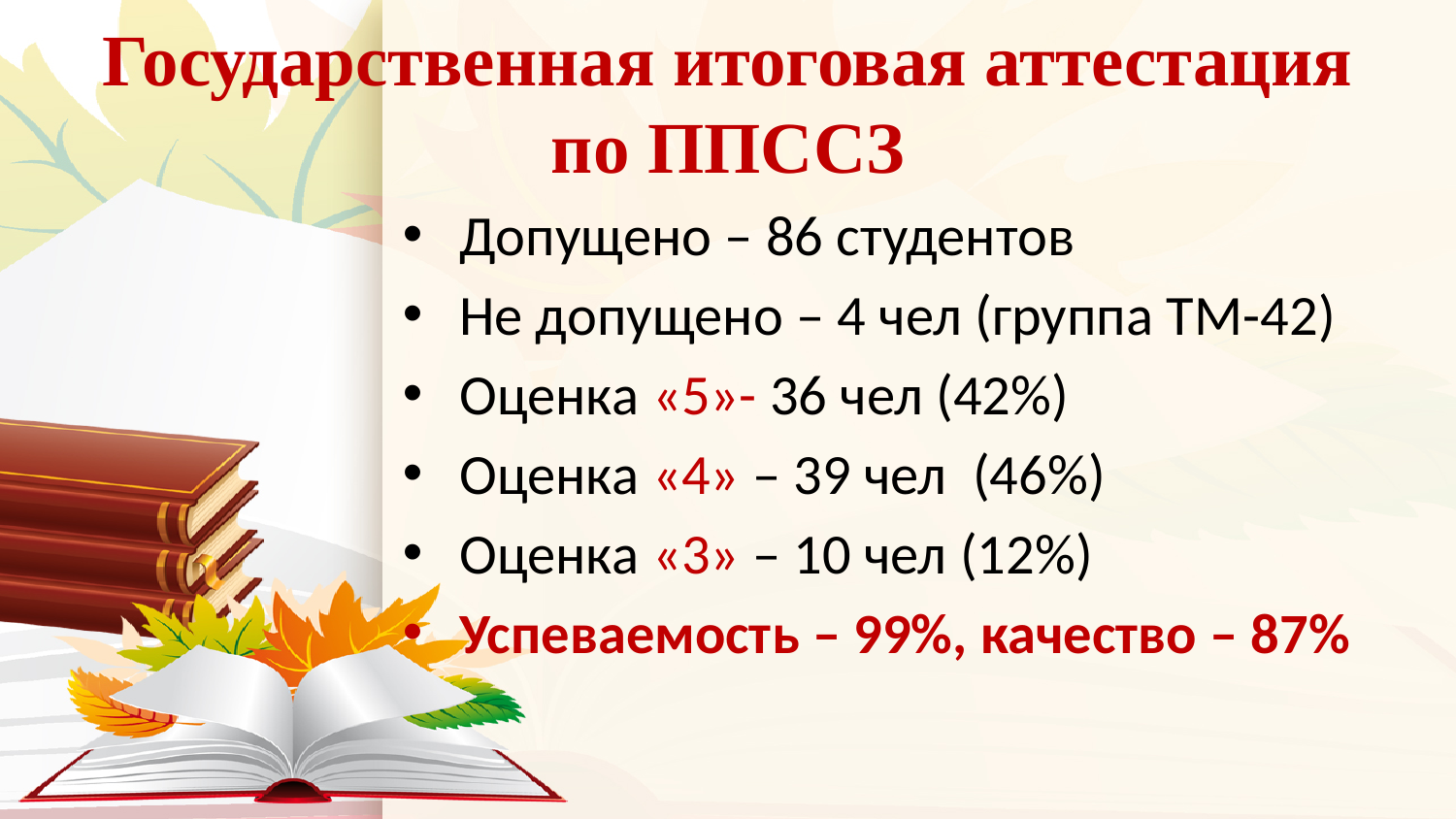

# Государственная итоговая аттестация по ППССЗ
Допущено – 86 студентов
Не допущено – 4 чел (группа ТМ-42)
Оценка «5»- 36 чел (42%)
Оценка «4» – 39 чел  (46%)
Оценка «3» – 10 чел (12%)
Успеваемость – 99%, качество – 87%